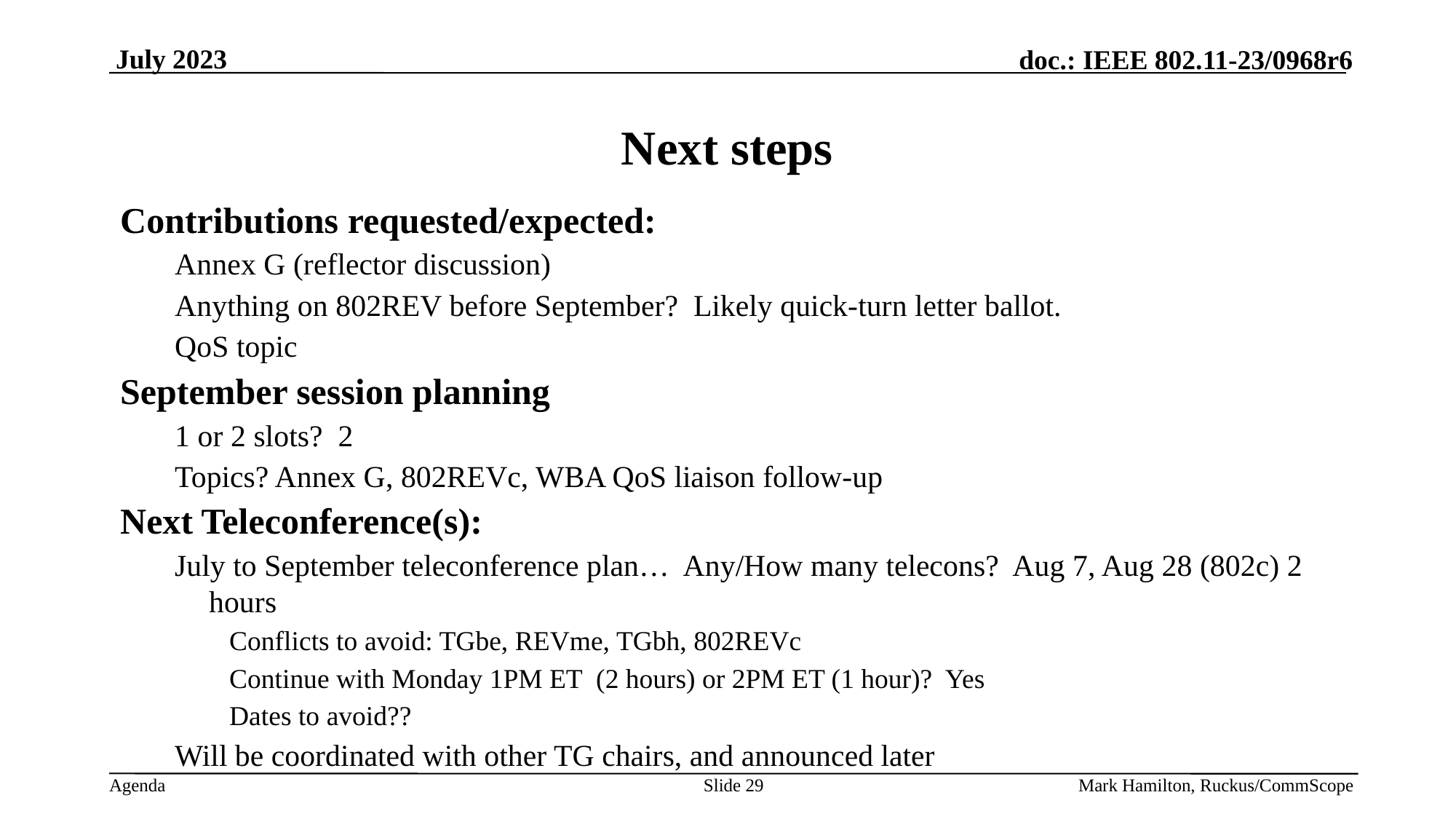

# Next steps
Contributions requested/expected:
Annex G (reflector discussion)
Anything on 802REV before September?  Likely quick-turn letter ballot.
QoS topic
September session planning
1 or 2 slots?  2
Topics? Annex G, 802REVc, WBA QoS liaison follow-up
Next Teleconference(s):
July to September teleconference plan…  Any/How many telecons?  Aug 7, Aug 28 (802c) 2 hours
Conflicts to avoid: TGbe, REVme, TGbh, 802REVc
Continue with Monday 1PM ET  (2 hours) or 2PM ET (1 hour)?  Yes
Dates to avoid??
Will be coordinated with other TG chairs, and announced later

Slide 29